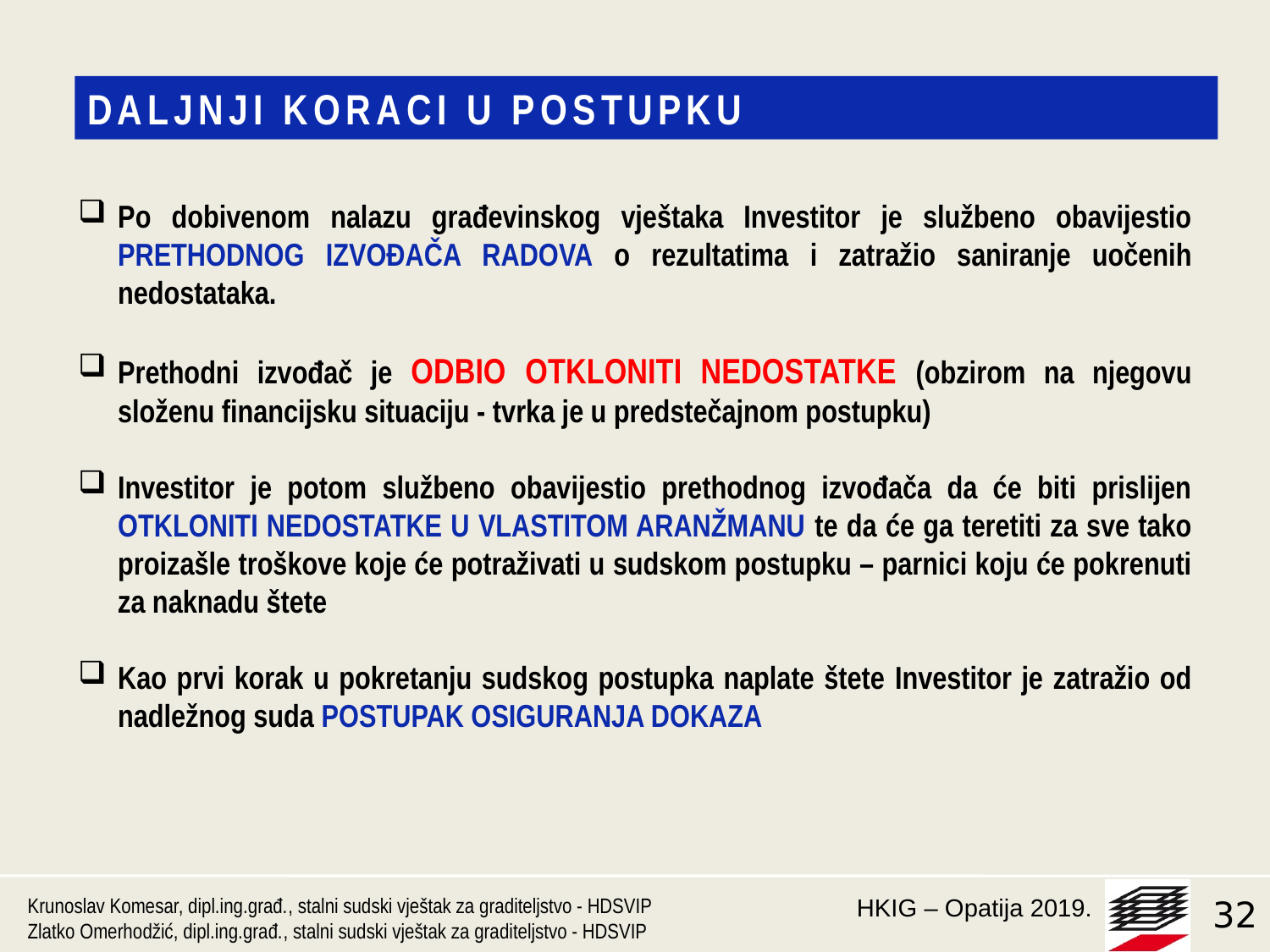

DALJNJI KORACI U POSTUPKU

Po dobivenom nalazu građevinskog vještaka Investitor je službeno obavijestio PRETHODNOG IZVOĐAČA RADOVA o rezultatima i zatražio saniranje uočenih nedostataka.

Prethodni izvođač je ODBIO OTKLONITI NEDOSTATKE (obzirom na njegovu složenu financijsku situaciju - tvrka je u predstečajnom postupku)

Investitor je potom službeno obavijestio prethodnog izvođača da će biti prislijen OTKLONITI NEDOSTATKE U VLASTITOM ARANŽMANU te da će ga teretiti za sve tako proizašle troškove koje će potraživati u sudskom postupku – parnici koju će pokrenuti za naknadu štete

Kao prvi korak u pokretanju sudskog postupka naplate štete Investitor je zatražio od nadležnog suda POSTUPAK OSIGURANJA DOKAZA
Krunoslav Komesar, dipl.ing.građ., stalni sudski vještak za graditeljstvo - HDSVIP
Zlatko Omerhodžić, dipl.ing.građ., stalni sudski vještak za graditeljstvo - HDSVIP
32